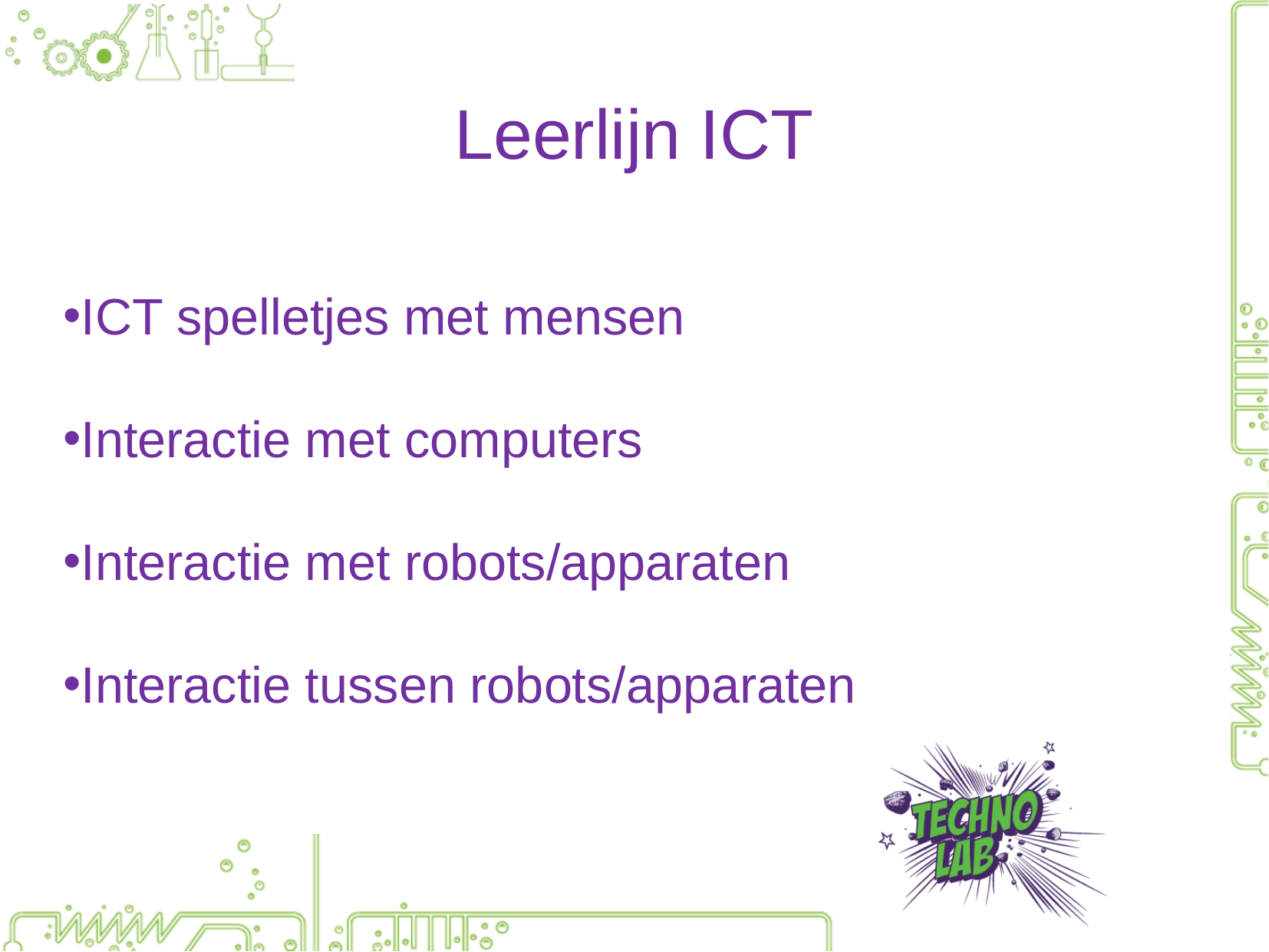

Leerlijn ICT
ICT spelletjes met mensen
Interactie met computers
Interactie met robots/apparaten
Interactie tussen robots/apparaten